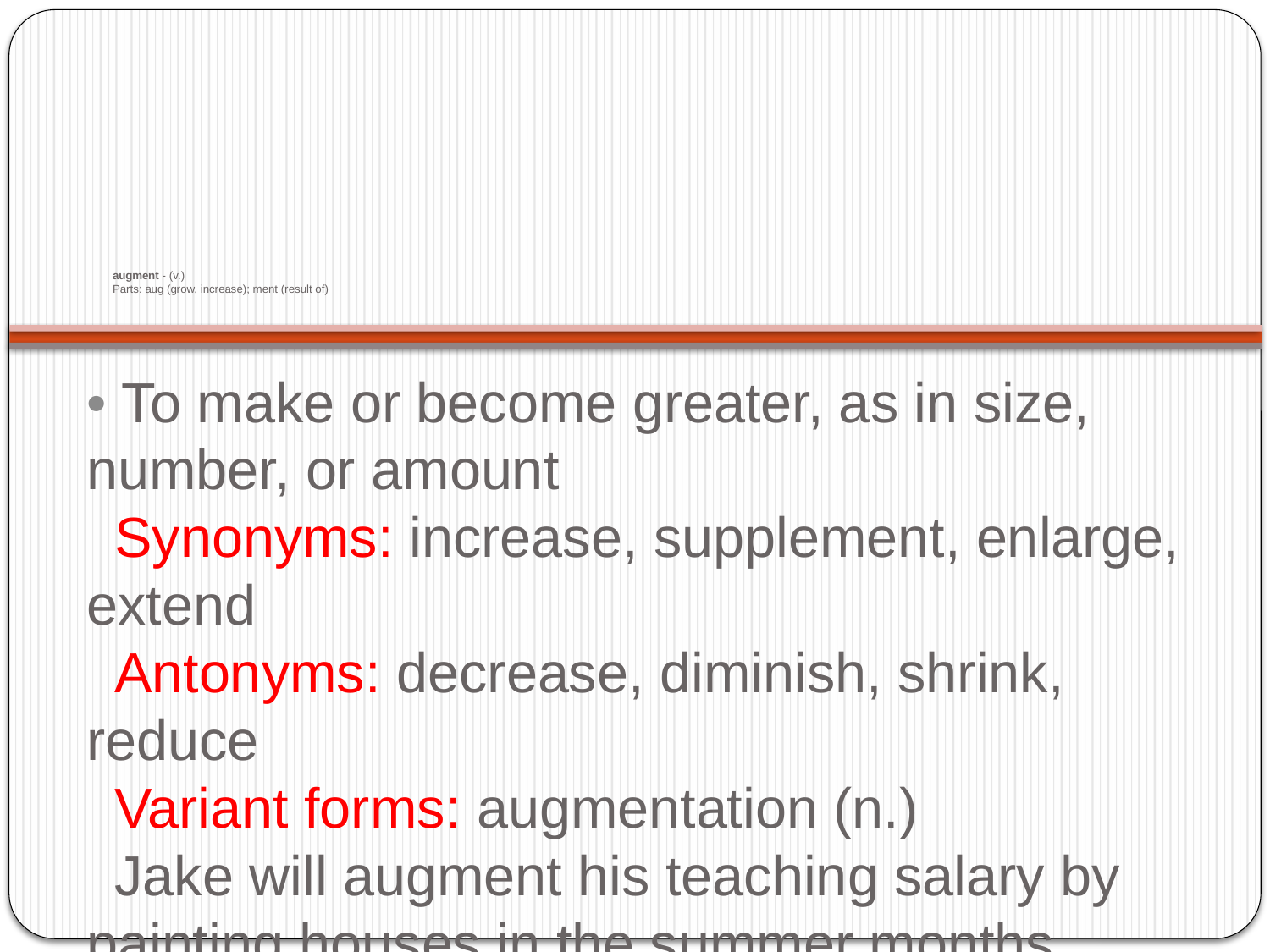

# augment - (v.) Parts: aug (grow, increase); ment (result of)
• To make or become greater, as in size, number, or amount
Synonyms: increase, supplement, enlarge, extend
Antonyms: decrease, diminish, shrink, reduce
Variant forms: augmentation (n.)
Jake will augment his teaching salary by painting houses in the summer months.